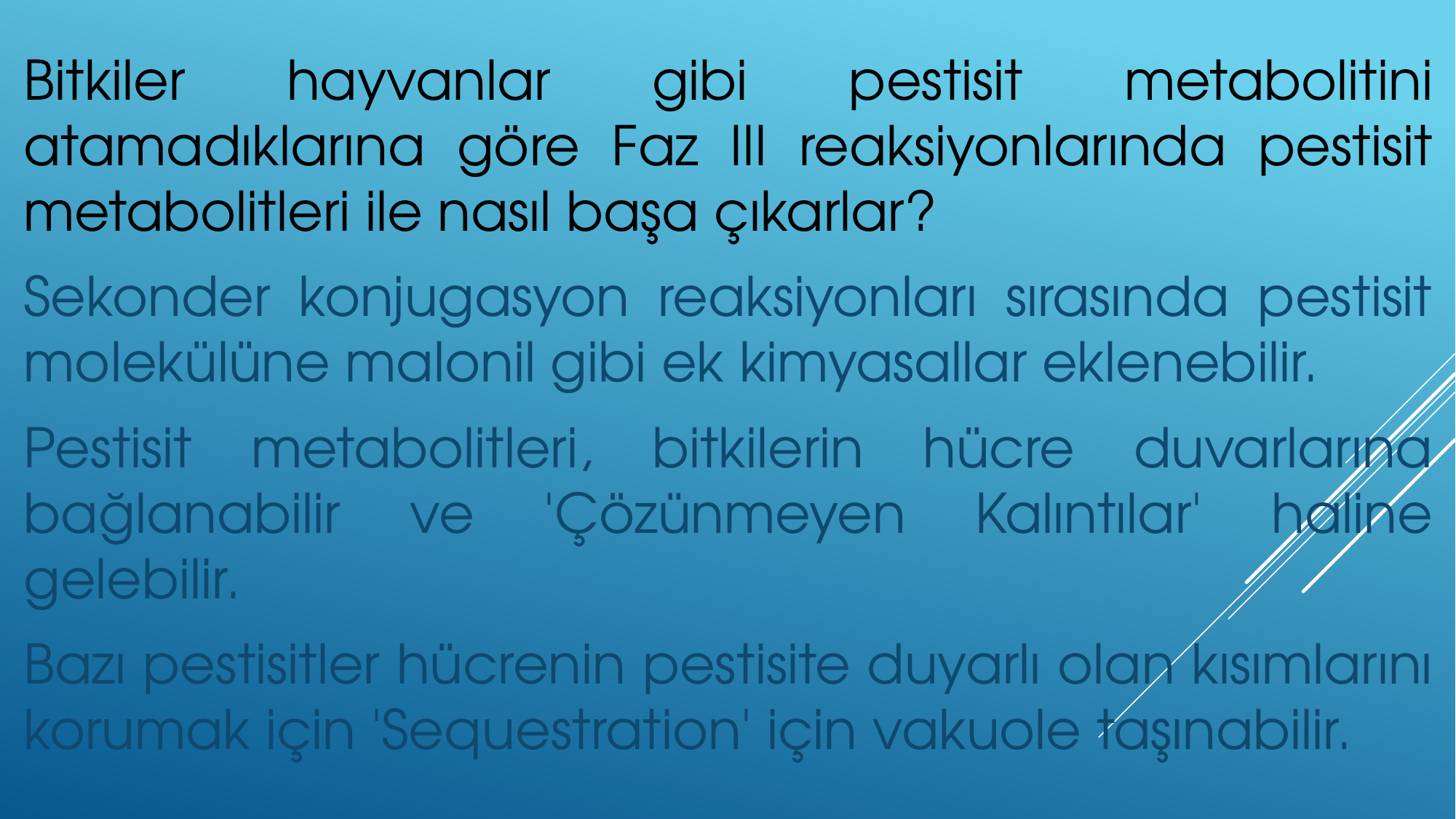

Bitkiler hayvanlar gibi pestisit metabolitini atamadıklarına göre Faz III reaksiyonlarında pestisit metabolitleri ile nasıl başa çıkarlar?
Sekonder konjugasyon reaksiyonları sırasında pestisit molekülüne malonil gibi ek kimyasallar eklenebilir.
Pestisit metabolitleri, bitkilerin hücre duvarlarına bağlanabilir ve 'Çözünmeyen Kalıntılar' haline gelebilir.
Bazı pestisitler hücrenin pestisite duyarlı olan kısımlarını korumak için 'Sequestration' için vakuole taşınabilir.